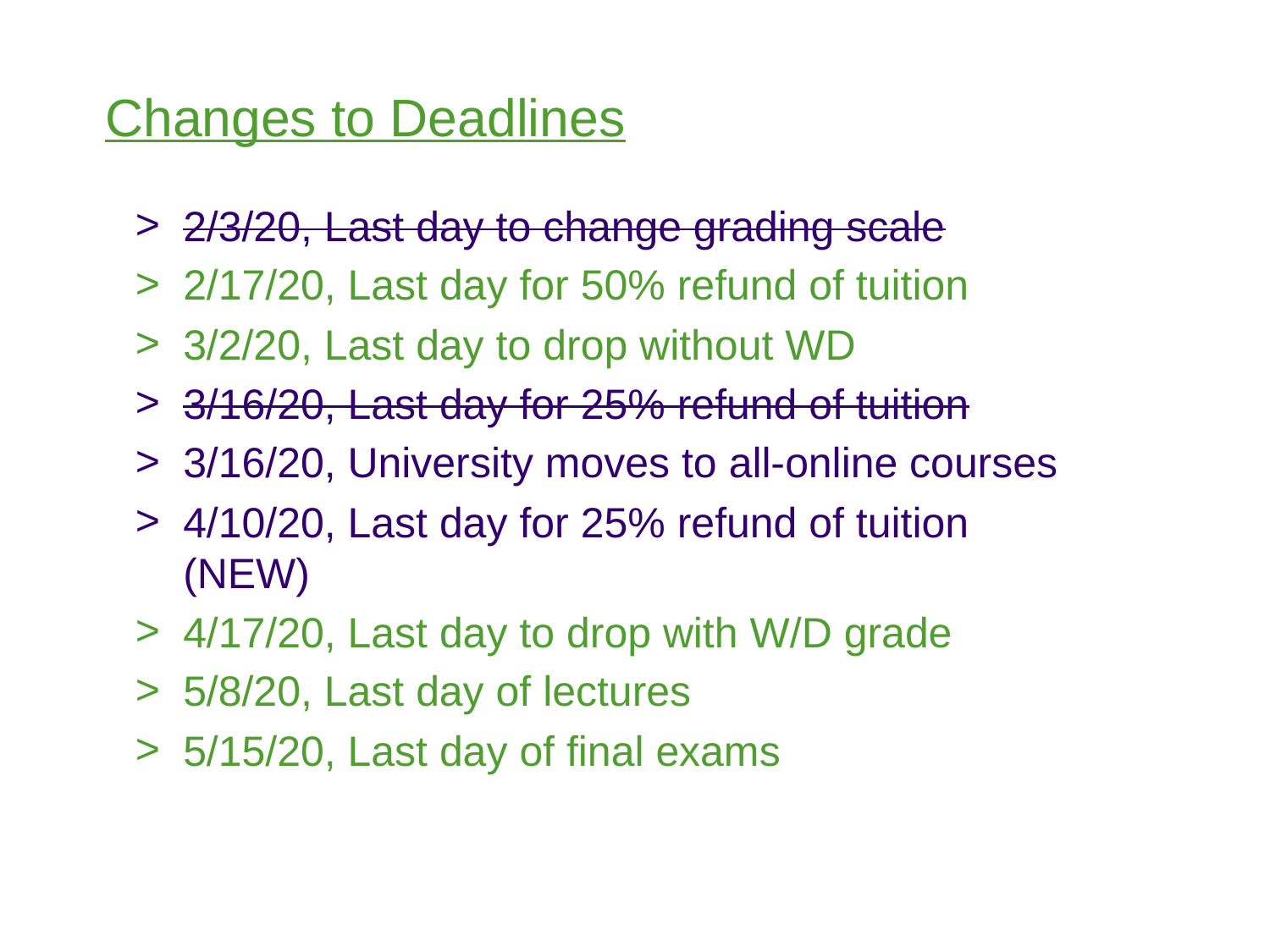

Changes to Deadlines
2/3/20, Last day to change grading scale
2/17/20, Last day for 50% refund of tuition
3/2/20, Last day to drop without WD
3/16/20, Last day for 25% refund of tuition
3/16/20, University moves to all-online courses
4/10/20, Last day for 25% refund of tuition (NEW)
4/17/20, Last day to drop with W/D grade
5/8/20, Last day of lectures
5/15/20, Last day of final exams